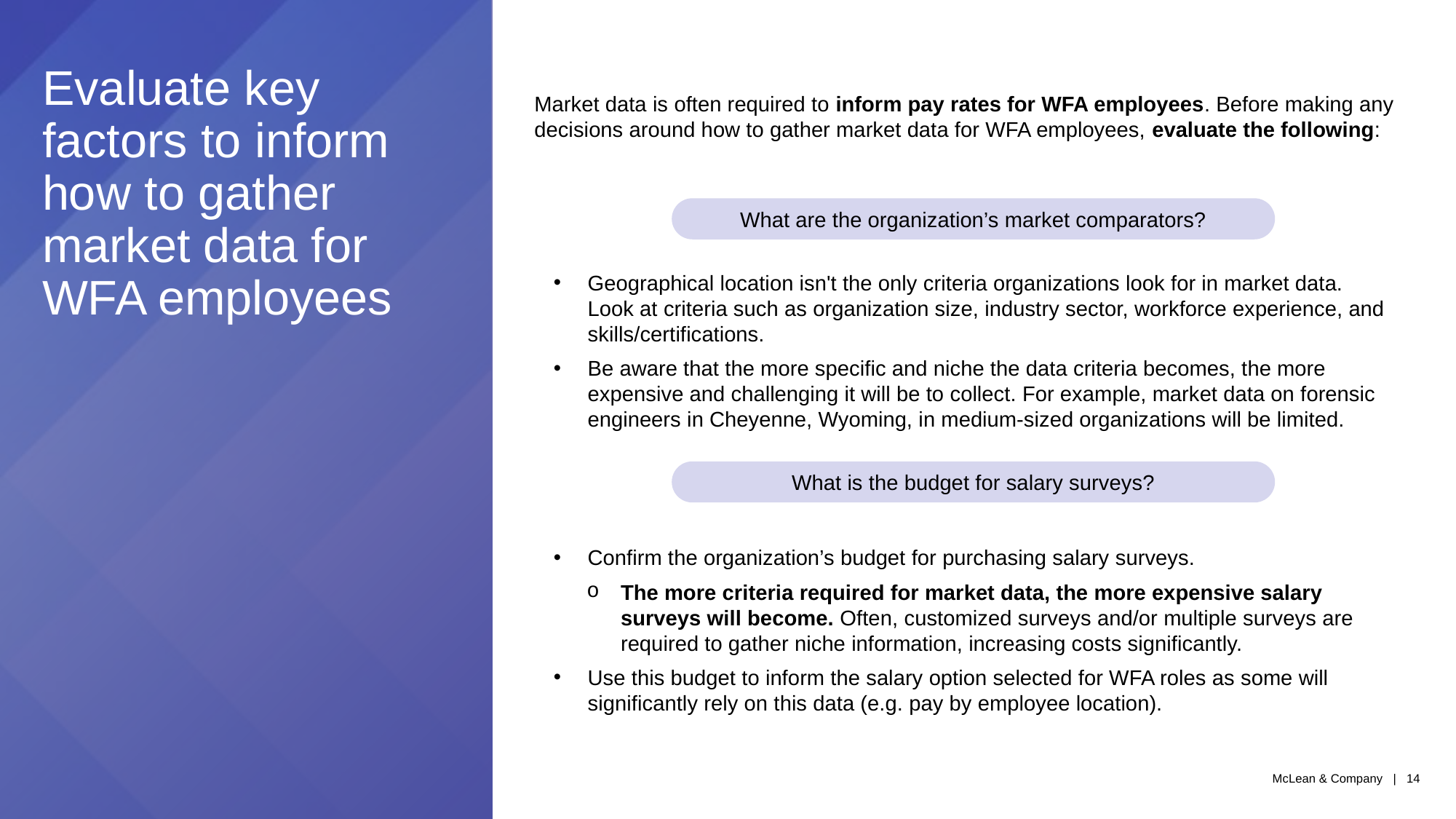

# Evaluate key factors to inform how to gather market data for WFA employees
Market data is often required to inform pay rates for WFA employees. Before making any decisions around how to gather market data for WFA employees, evaluate the following:
What are the organization’s market comparators?
Geographical location isn't the only criteria organizations look for in market data. Look at criteria such as organization size, industry sector, workforce experience, and skills/certifications.
Be aware that the more specific and niche the data criteria becomes, the more expensive and challenging it will be to collect. For example, market data on forensic engineers in Cheyenne, Wyoming, in medium-sized organizations will be limited.
What is the budget for salary surveys?
Confirm the organization’s budget for purchasing salary surveys.
The more criteria required for market data, the more expensive salary surveys will become. Often, customized surveys and/or multiple surveys are required to gather niche information, increasing costs significantly.
Use this budget to inform the salary option selected for WFA roles as some will significantly rely on this data (e.g. pay by employee location).